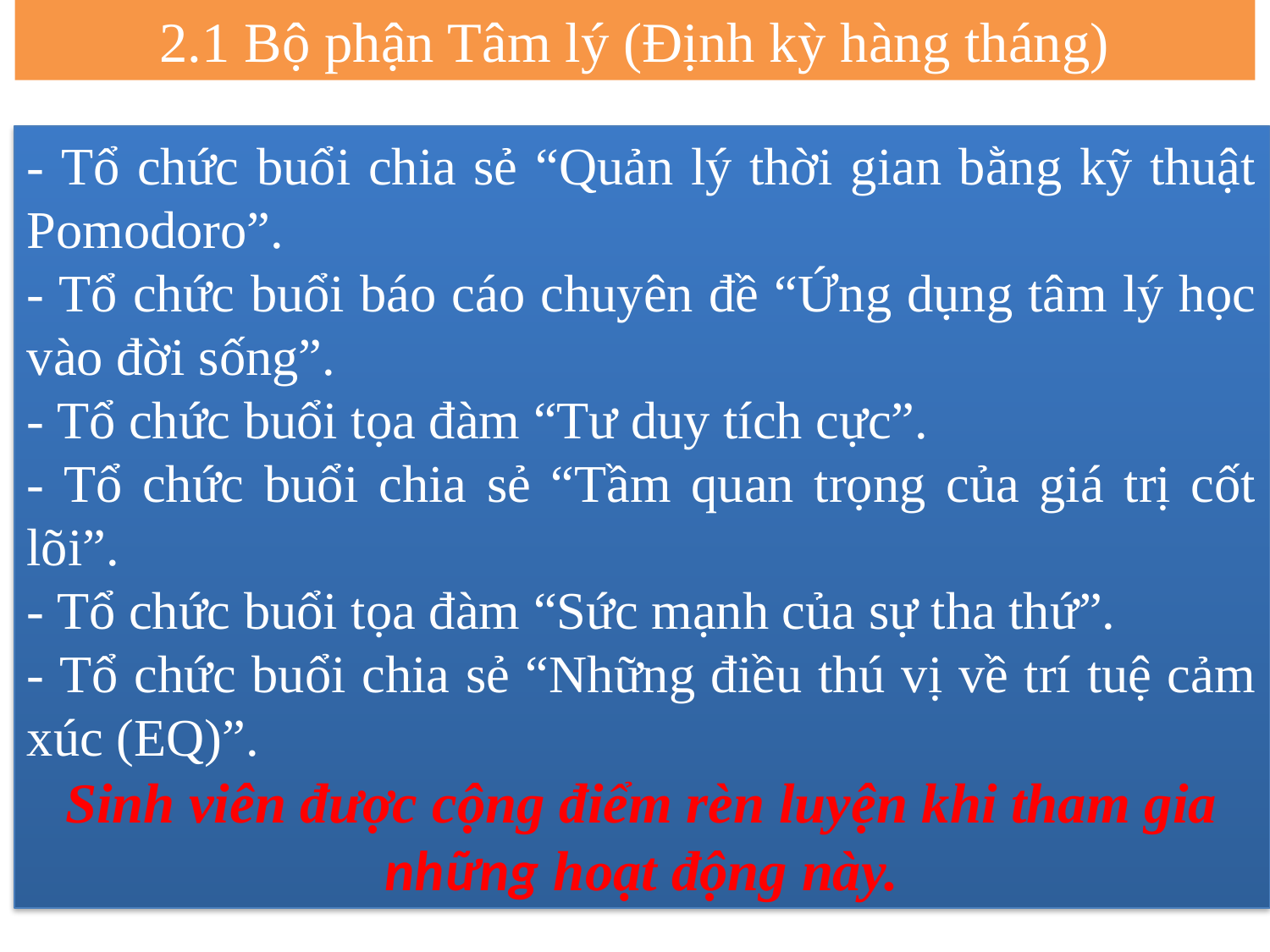

2.1 Bộ phận Tâm lý (Định kỳ hàng tháng)
- Tổ chức buổi chia sẻ “Quản lý thời gian bằng kỹ thuật Pomodoro”.
- Tổ chức buổi báo cáo chuyên đề “Ứng dụng tâm lý học vào đời sống”.
- Tổ chức buổi tọa đàm “Tư duy tích cực”.
- Tổ chức buổi chia sẻ “Tầm quan trọng của giá trị cốt lõi”.
- Tổ chức buổi tọa đàm “Sức mạnh của sự tha thứ”.
- Tổ chức buổi chia sẻ “Những điều thú vị về trí tuệ cảm xúc (EQ)”.
Sinh viên được cộng điểm rèn luyện khi tham gia những hoạt động này.